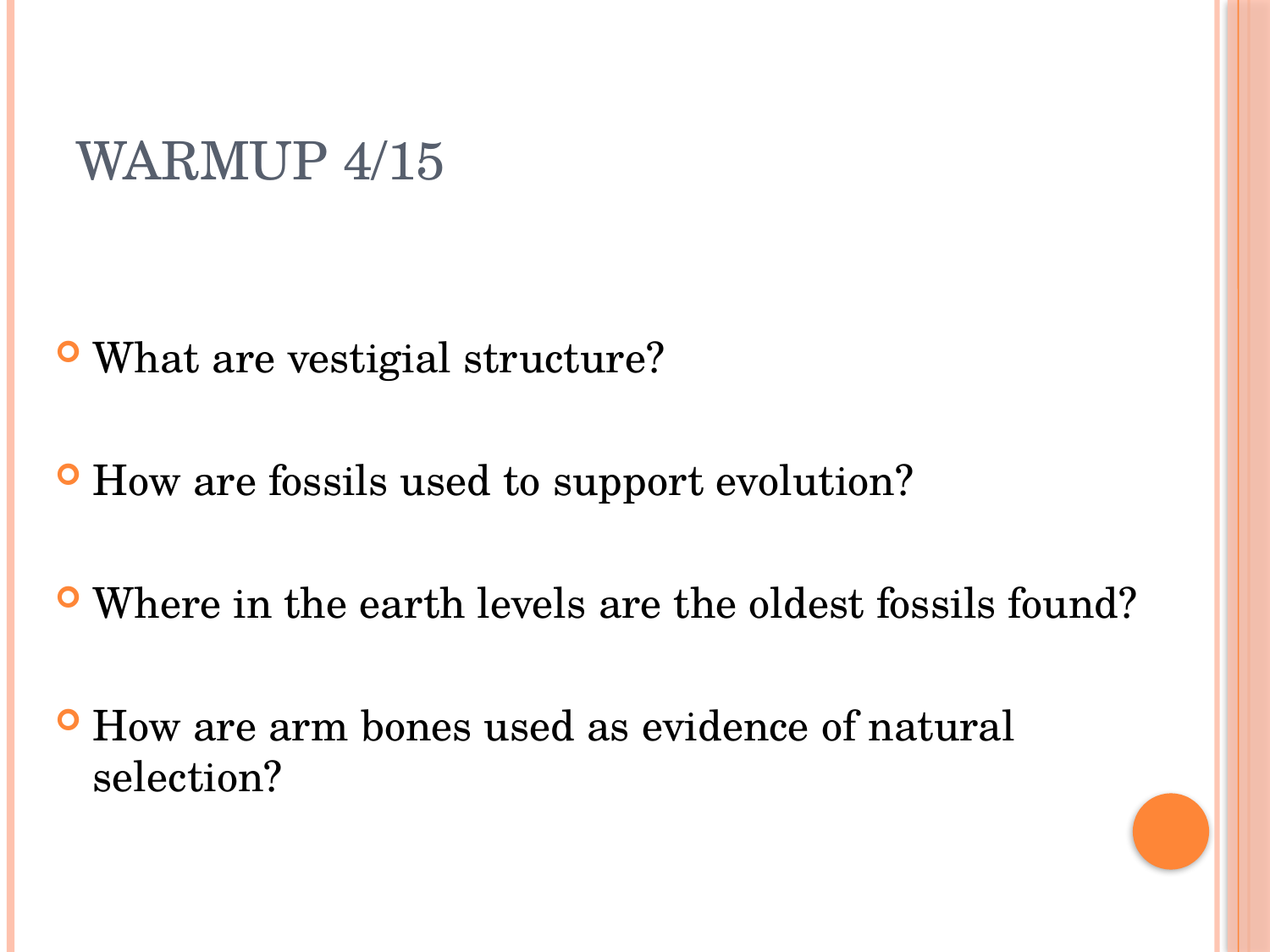

# Warmup 4/15
What are vestigial structure?

How are fossils used to support evolution?

Where in the earth levels are the oldest fossils found?

How are arm bones used as evidence of natural selection?